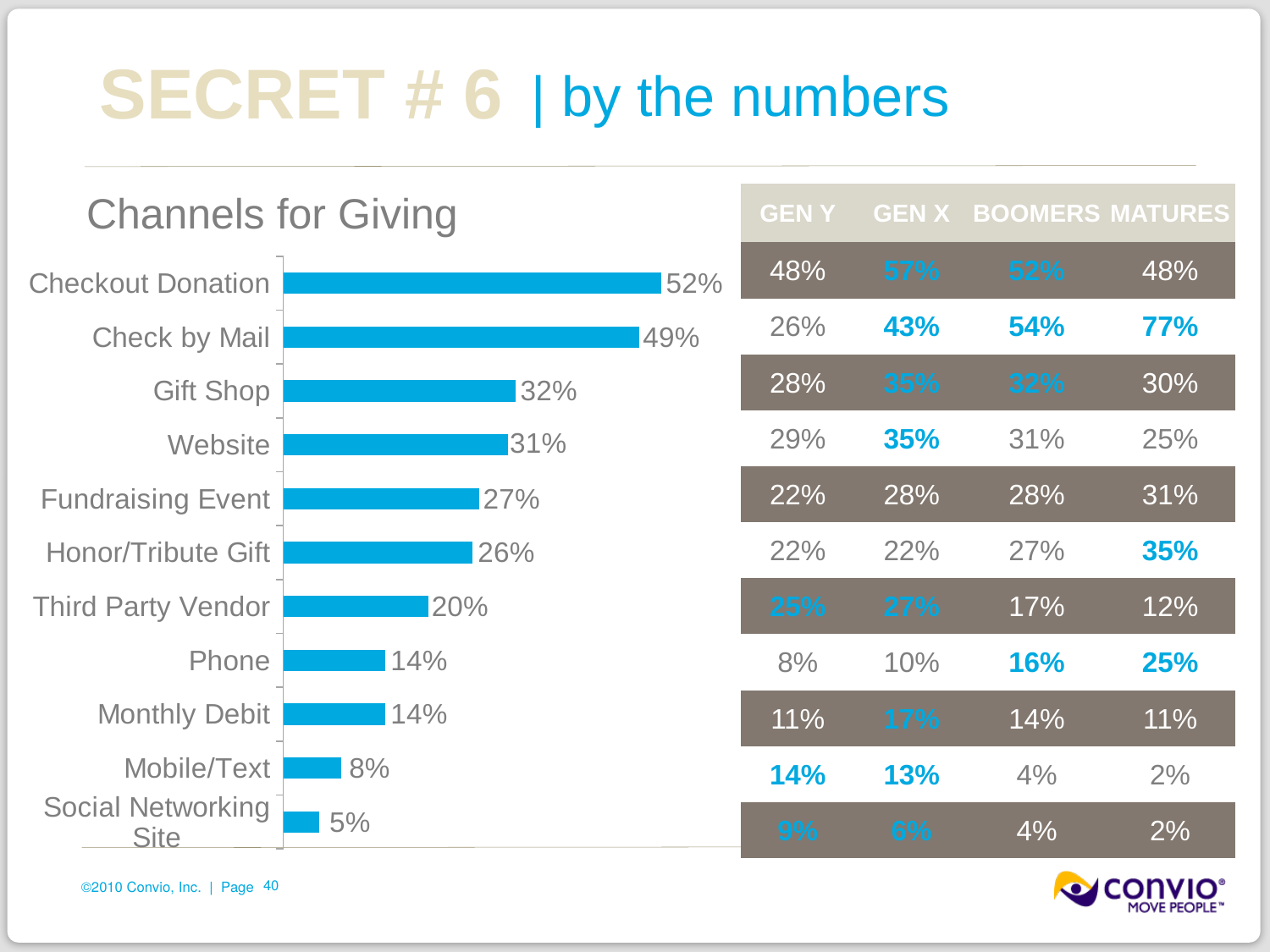

Secret # 6
| by the numbers
Channels for Giving
| Gen Y | Gen X | Boomers | Matures |
| --- | --- | --- | --- |
| 48% | 57% | 52% | 48% |
| 26% | 43% | 54% | 77% |
| 28% | 35% | 32% | 30% |
| 29% | 35% | 31% | 25% |
| 22% | 28% | 28% | 31% |
| 22% | 22% | 27% | 35% |
| 25% | 27% | 17% | 12% |
| 8% | 10% | 16% | 25% |
| 11% | 17% | 14% | 11% |
| 14% | 13% | 4% | 2% |
| 9% | 6% | 4% | 2% |

### Chart

| Category |  |
|---|---|
| Checkout Donation | 0.52 |
| Check by Mail | 0.4900000000000003 |
| Gift Shop | 0.32000000000000534 |
| Website | 0.31000000000000233 |
| Fundraising Event | 0.27 |
| Honor/Tribute Gift | 0.26 |
| Third Party Vendor | 0.2 |
| Phone | 0.14 |
| Monthly Debit | 0.14 |
| Mobile/Text | 0.08000000000000004 |
| Social Networking Site | 0.05 |